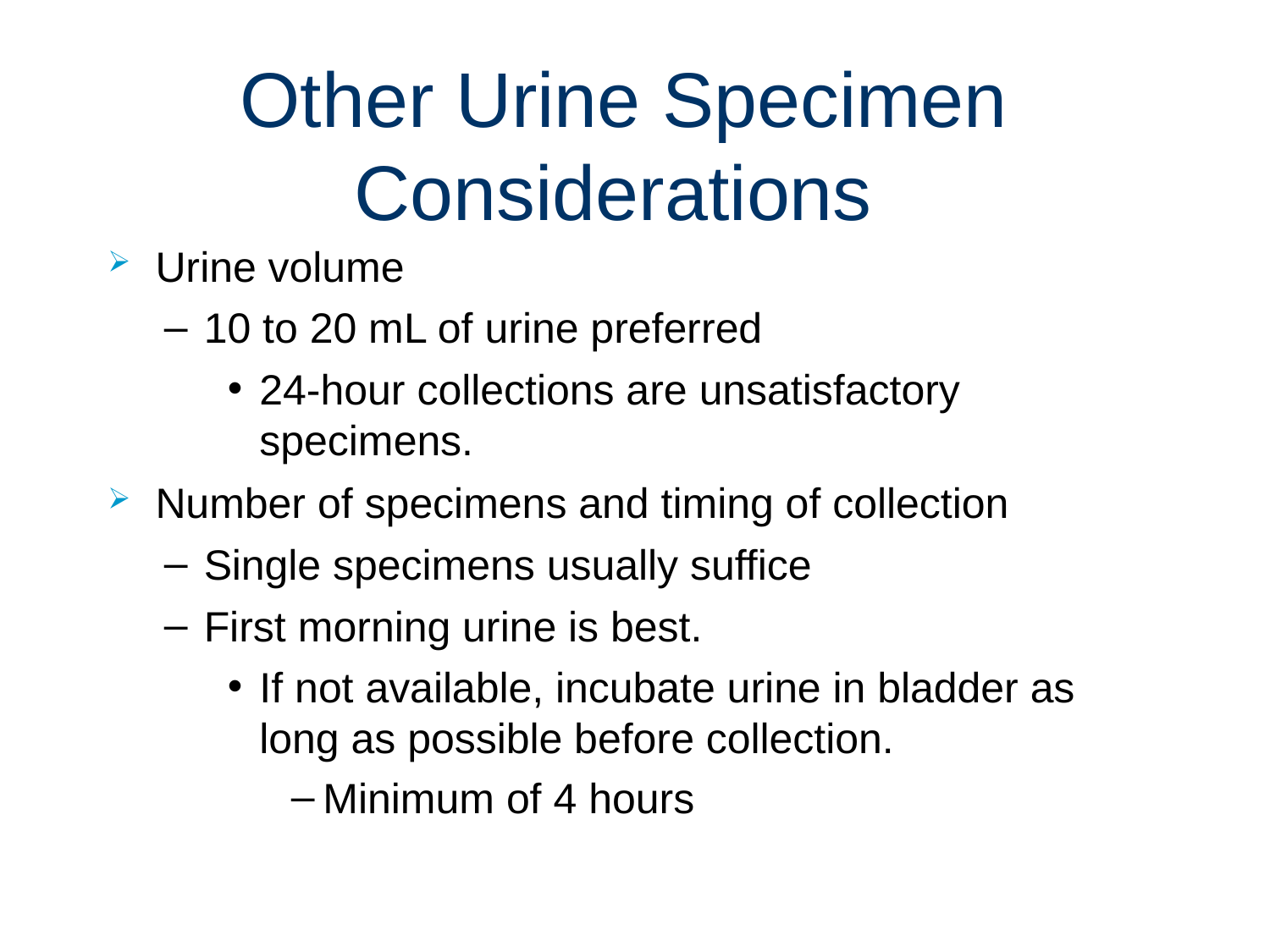

# Other Urine Specimen Considerations
Urine volume
10 to 20 mL of urine preferred
24-hour collections are unsatisfactory specimens.
Number of specimens and timing of collection
Single specimens usually suffice
First morning urine is best.
If not available, incubate urine in bladder as long as possible before collection.
Minimum of 4 hours